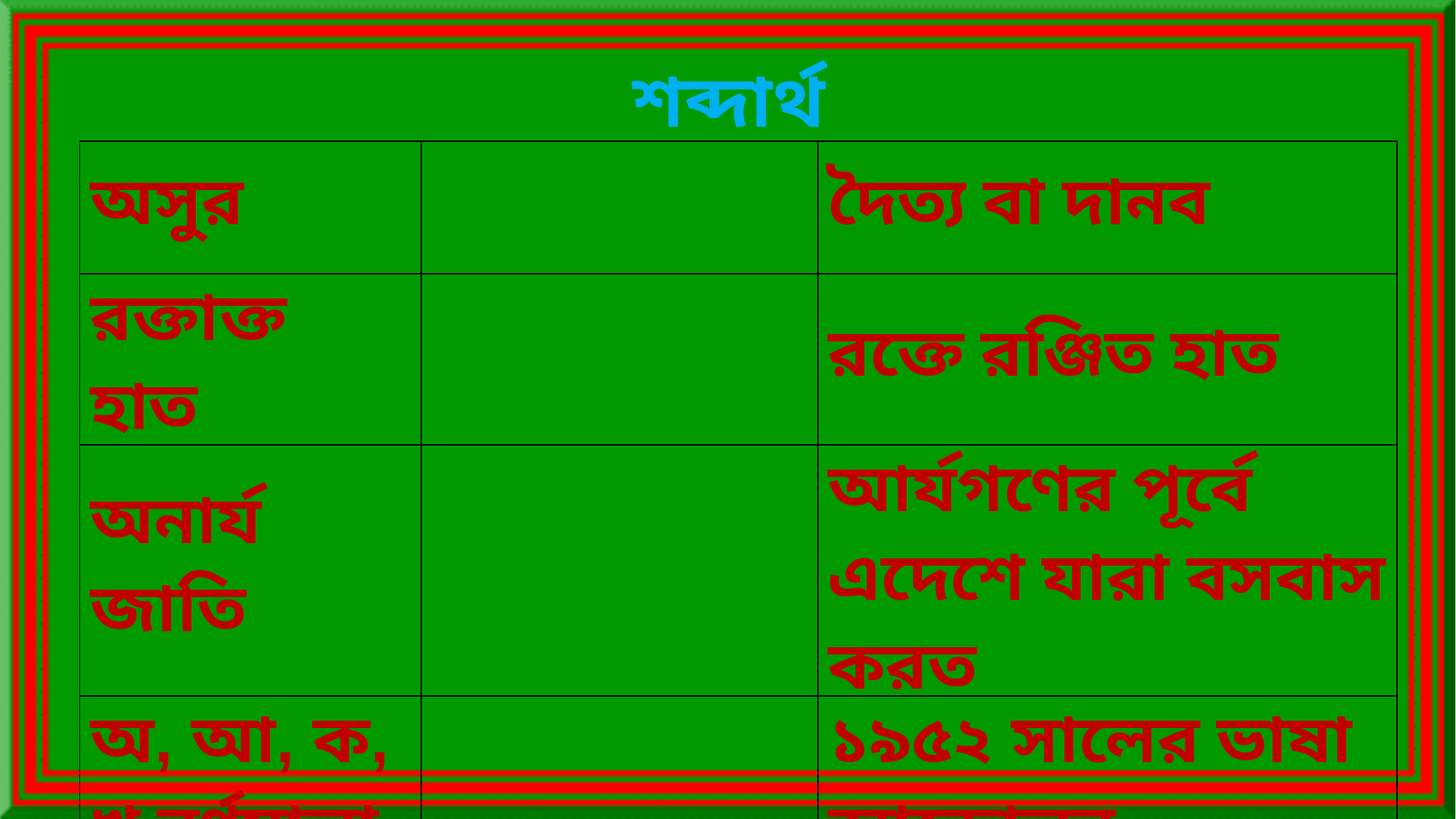

শব্দার্থ
| অসুর |  | দৈত্য বা দানব |
| --- | --- | --- |
| রক্তাক্ত হাত |  | রক্তে রঞ্জিত হাত |
| অনার্য জাতি |  | আর্যগণের পূর্বে এদেশে যারা বসবাস করত |
| অ, আ, ক, খ বর্ণমালা |  | ১৯৫২ সালের ভাষা আন্দোলন |